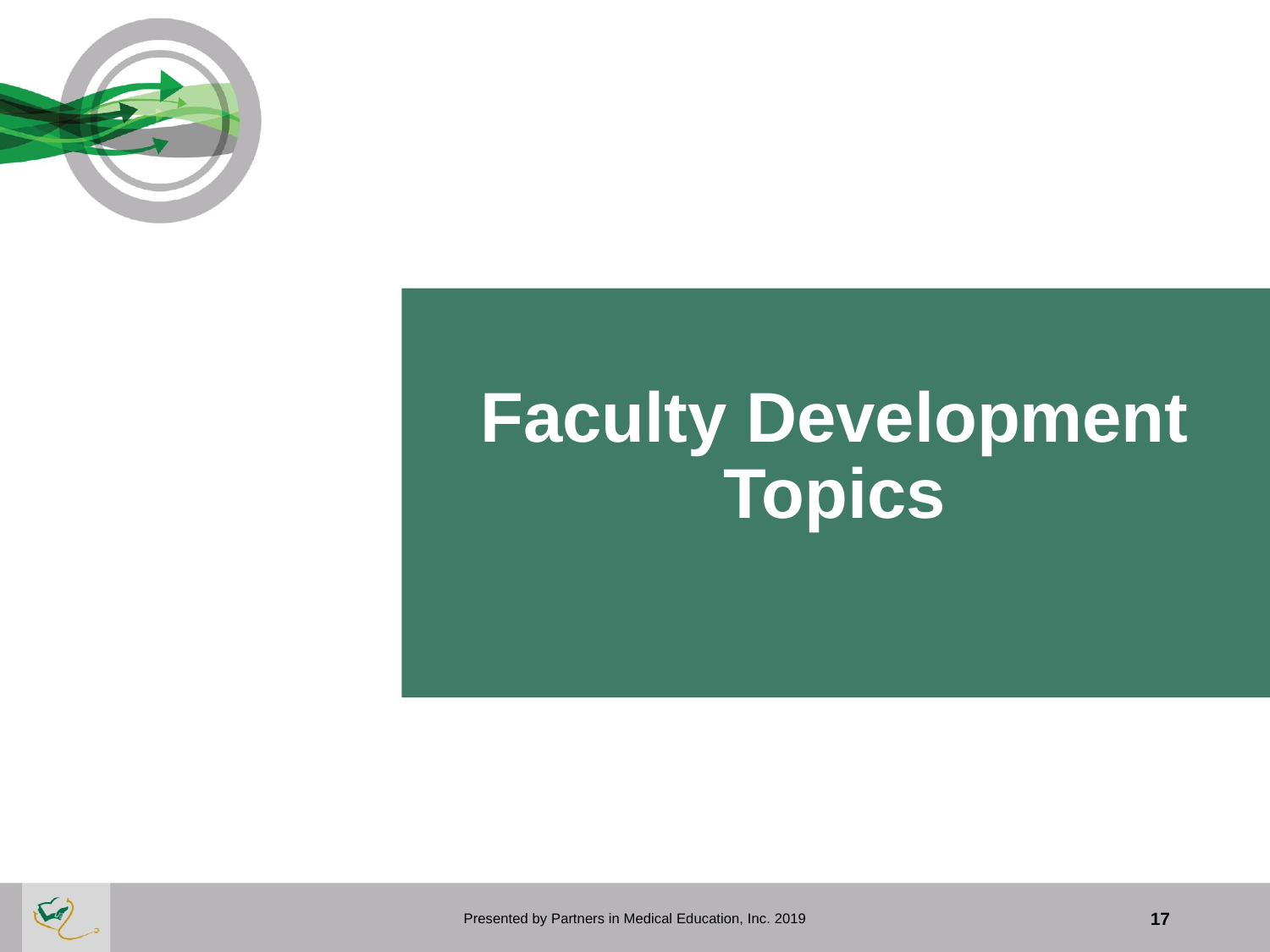

# Faculty Development Topics

Presented by Partners in Medical Education, Inc. 2019
17